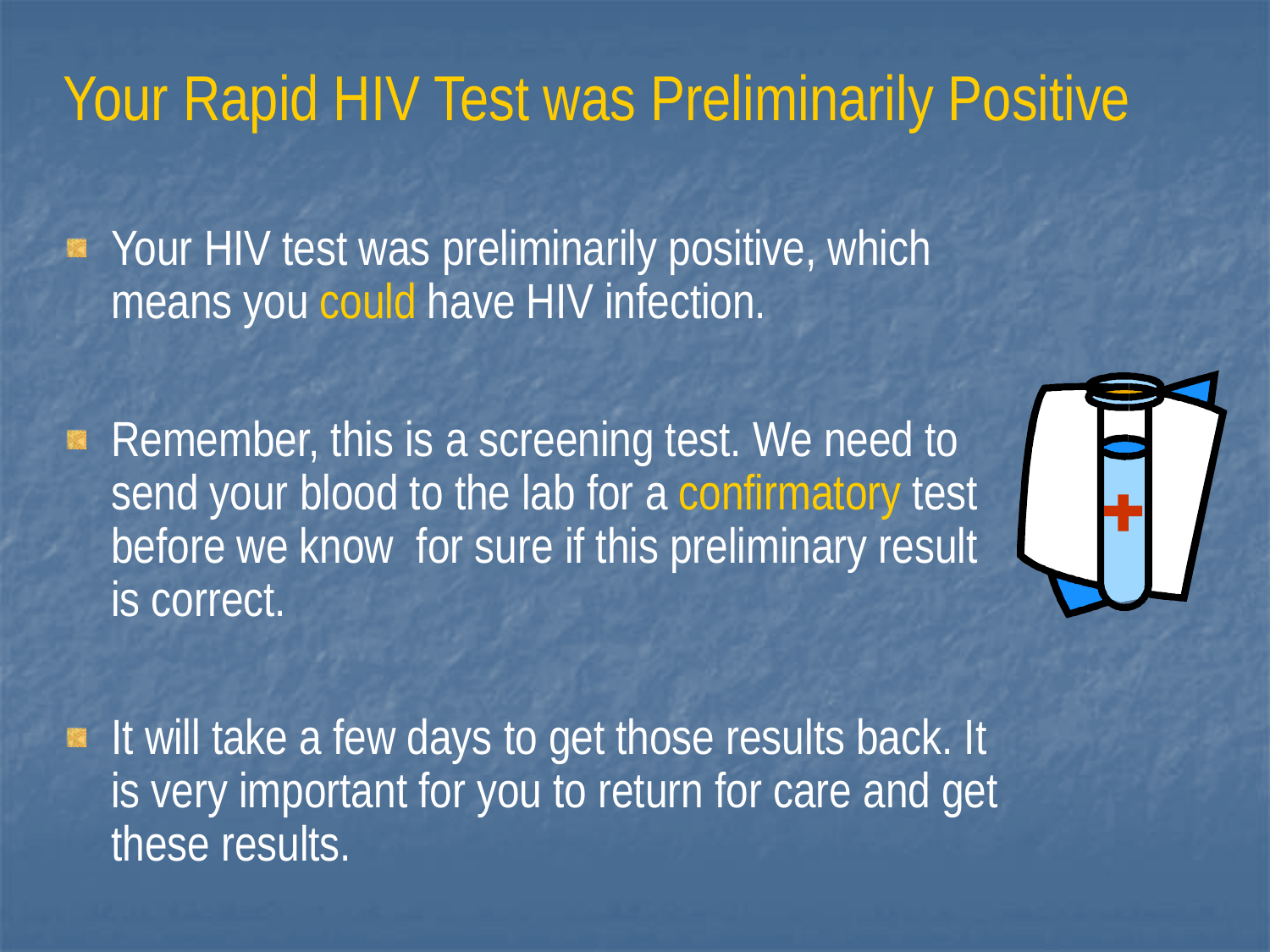

# Your Rapid HIV Test was Preliminarily Positive
Your HIV test was preliminarily positive, which means you could have HIV infection.

Remember, this is a screening test. We need to send your blood to the lab for a confirmatory test before we know  for sure if this preliminary result is correct.

It will take a few days to get those results back. It is very important for you to return for care and get these results.